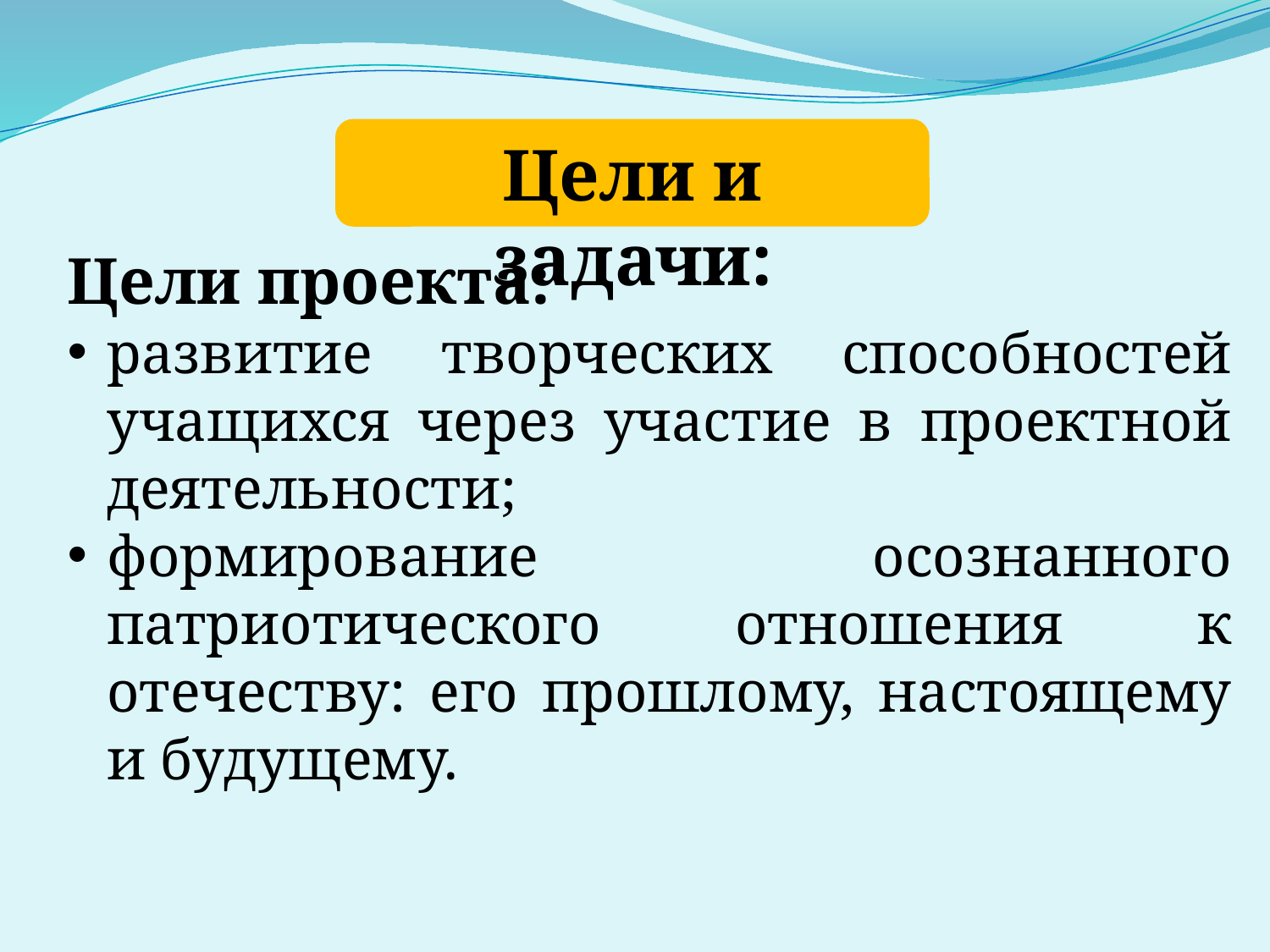

Цели и задачи:
Цели проекта:
развитие творческих способностей учащихся через участие в проектной деятельности;
формирование осознанного патриотического отношения к отечеству: его прошлому, настоящему и будущему.